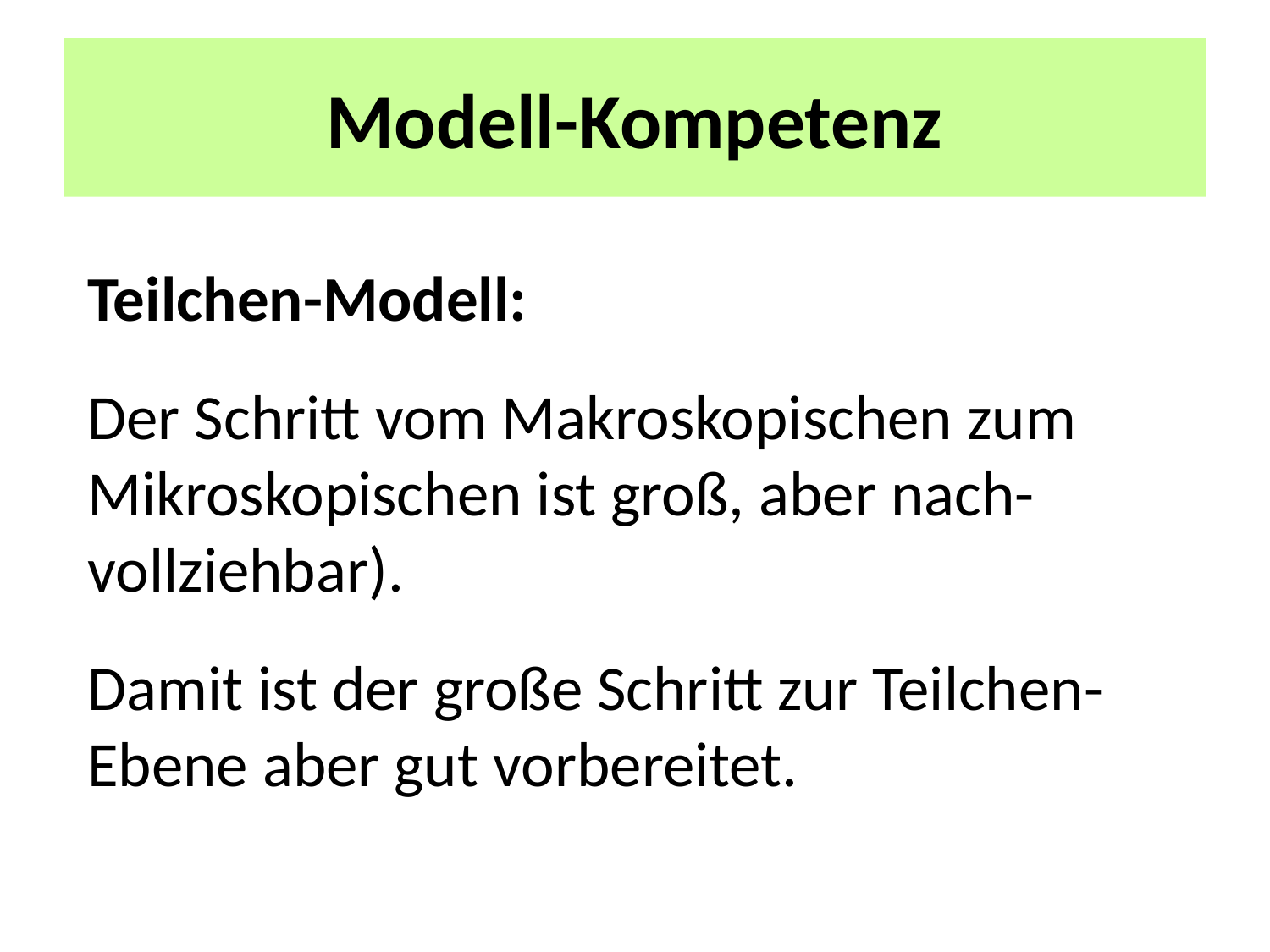

# Modell-Kompetenz
Teilchen-Modell:

Der Schritt vom Makroskopischen zum Mikroskopischen ist groß, aber nach-vollziehbar).

Damit ist der große Schritt zur Teilchen-Ebene aber gut vorbereitet.